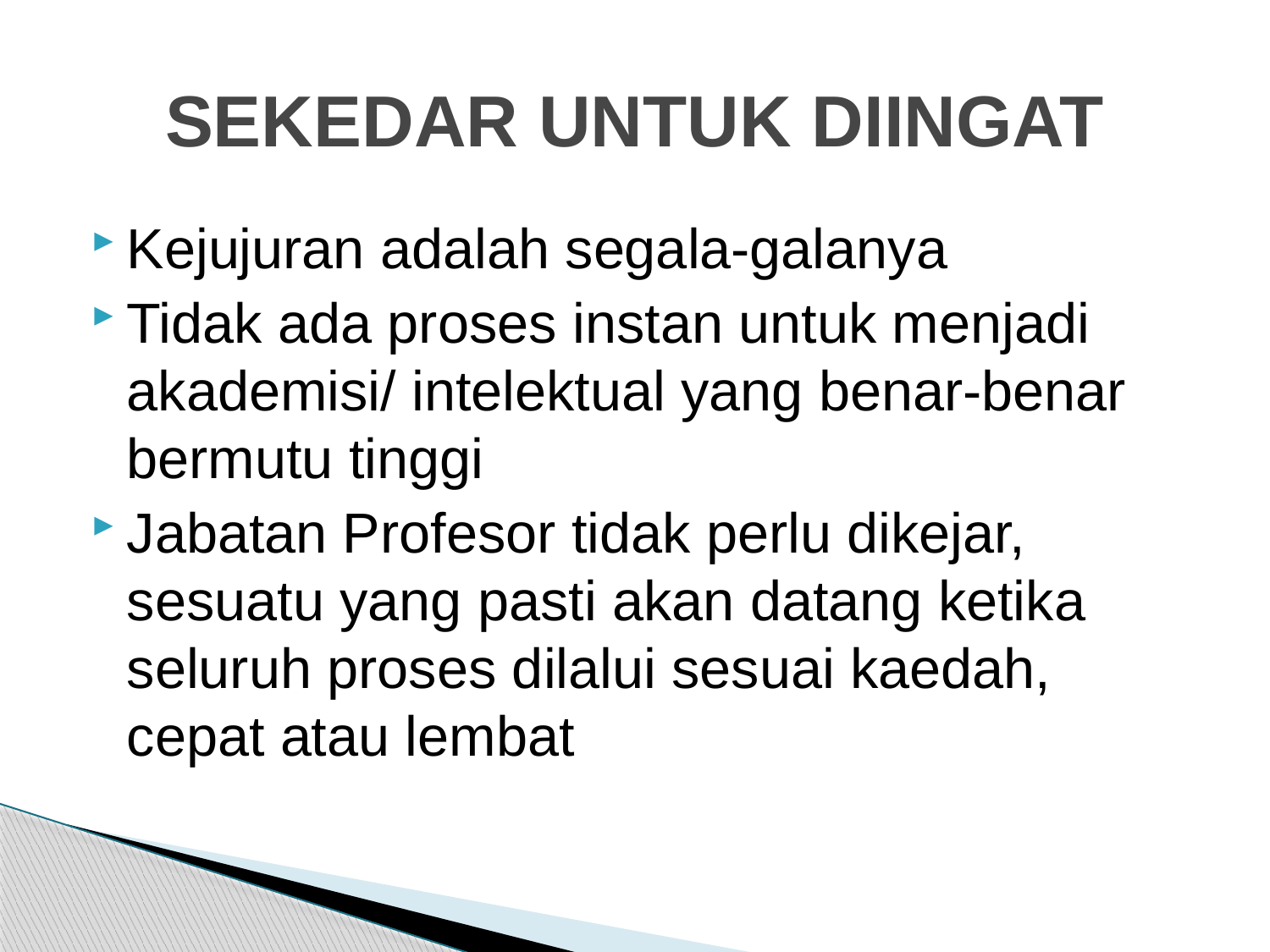

# SEKEDAR UNTUK DIINGAT
Kejujuran adalah segala-galanya
Tidak ada proses instan untuk menjadi akademisi/ intelektual yang benar-benar bermutu tinggi
Jabatan Profesor tidak perlu dikejar, sesuatu yang pasti akan datang ketika seluruh proses dilalui sesuai kaedah, cepat atau lembat